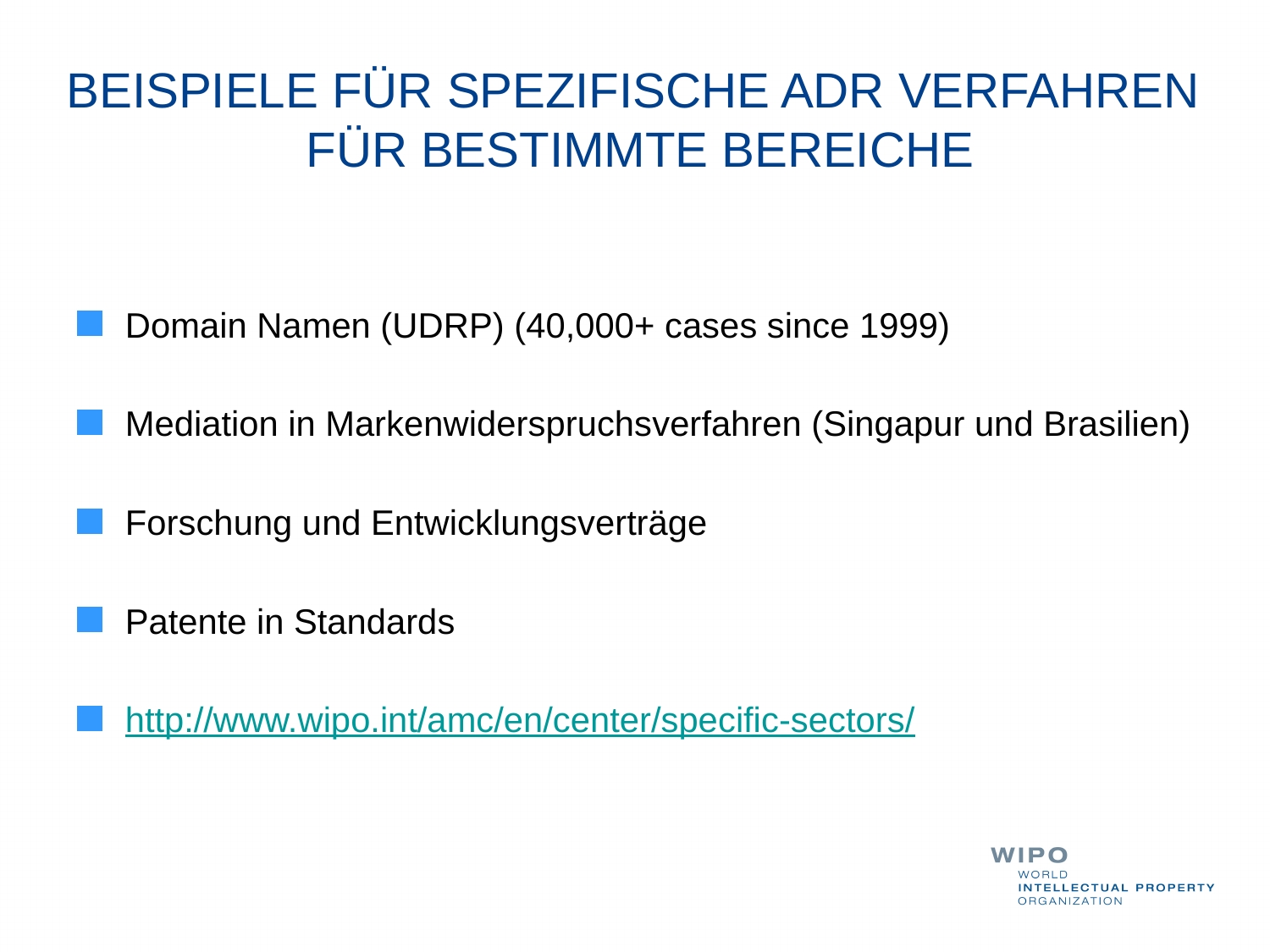

# BEISPIELE FÜR SPEZIFISCHE ADR VERFAHREN FÜR BESTIMMTE BEREICHE
Domain Namen (UDRP) (40,000+ cases since 1999)

Mediation in Markenwiderspruchsverfahren (Singapur und Brasilien)

Forschung und Entwicklungsverträge

Patente in Standards

http://www.wipo.int/amc/en/center/specific-sectors/